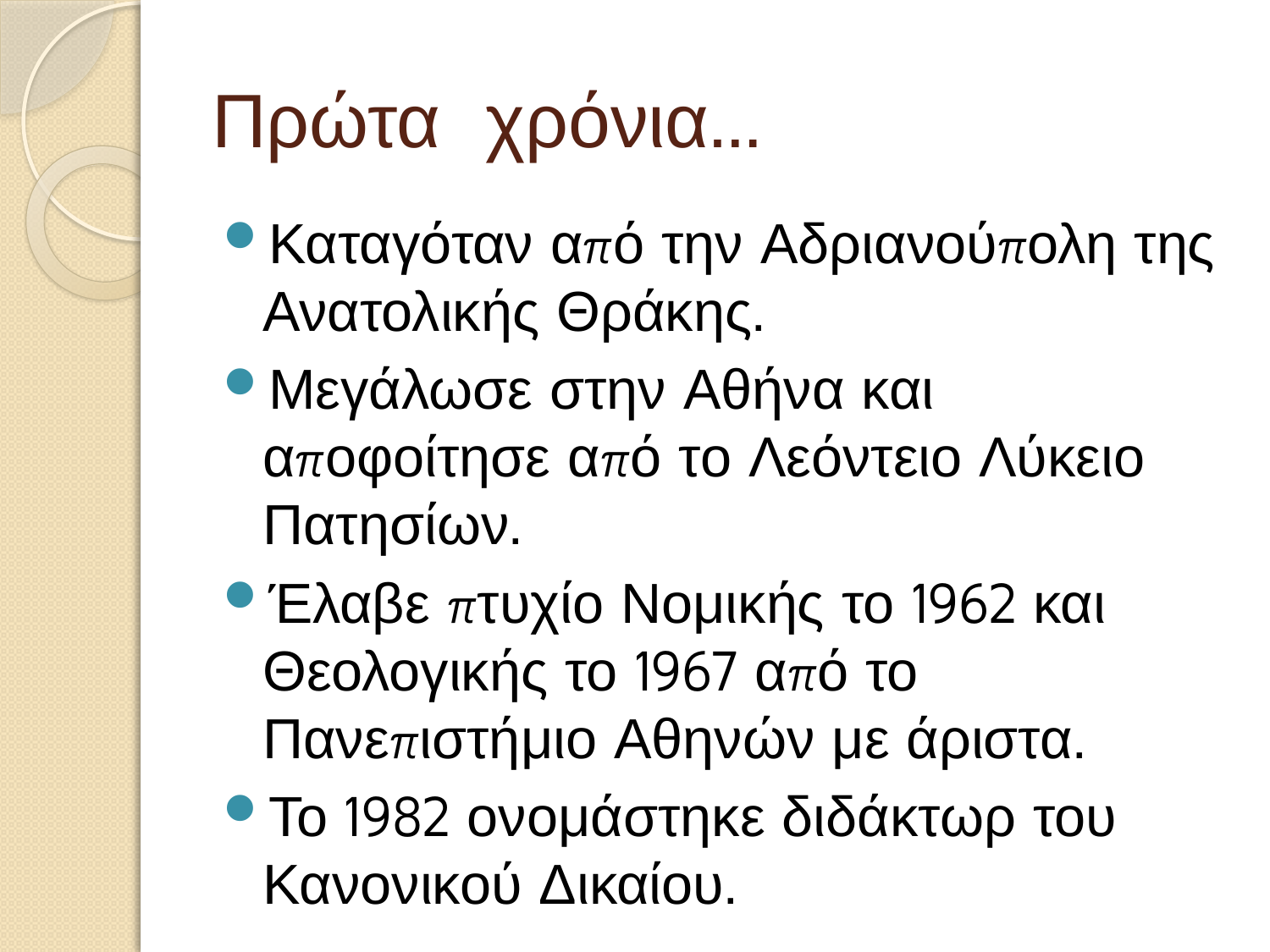

# Πρώτα  χρόνια…
Καταγόταν από την Αδριανούπολη της Ανατολικής Θράκης.
Μεγάλωσε στην Αθήνα και αποφοίτησε από το Λεόντειο Λύκειο Πατησίων.
Έλαβε πτυχίο Νομικής το 1962 και Θεολογικής το 1967 από το Πανεπιστήμιο Αθηνών με άριστα.
Το 1982 ονομάστηκε διδάκτωρ του Κανονικού Δικαίου.